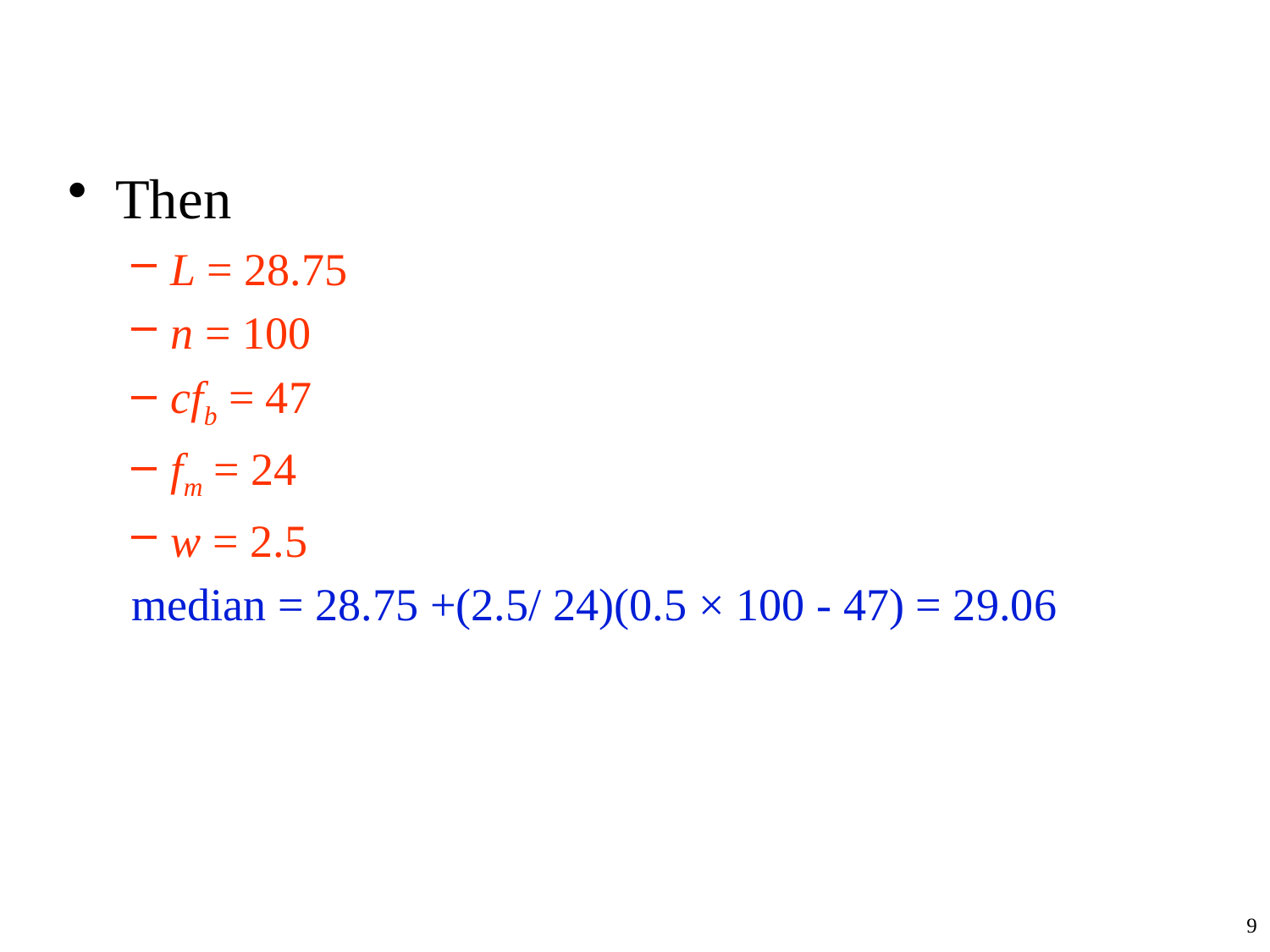

#
Then
L = 28.75
n = 100
cfb = 47
fm = 24
w = 2.5
median = 28.75 +(2.5/ 24)(0.5 × 100 - 47) = 29.06

9